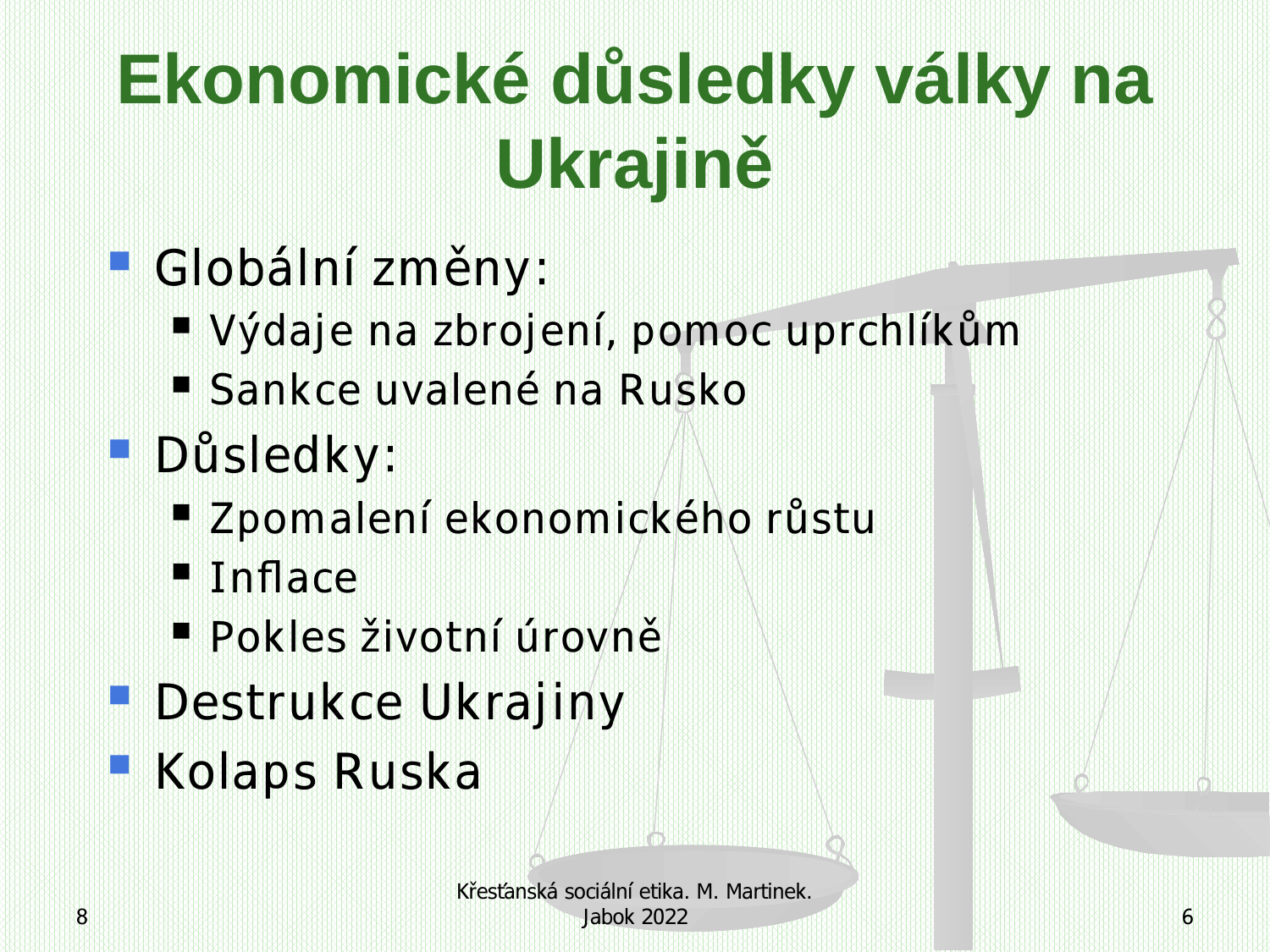

# Ekonomické důsledky války na Ukrajině
Globální změny:
Výdaje na zbrojení, pomoc uprchlíkům
Sankce uvalené na Rusko
Důsledky:
Zpomalení ekonomického růstu
Inflace
Pokles životní úrovně
Destrukce Ukrajiny
Kolaps Ruska
8
Křesťanská sociální etika. M. Martinek. Jabok 2022
6